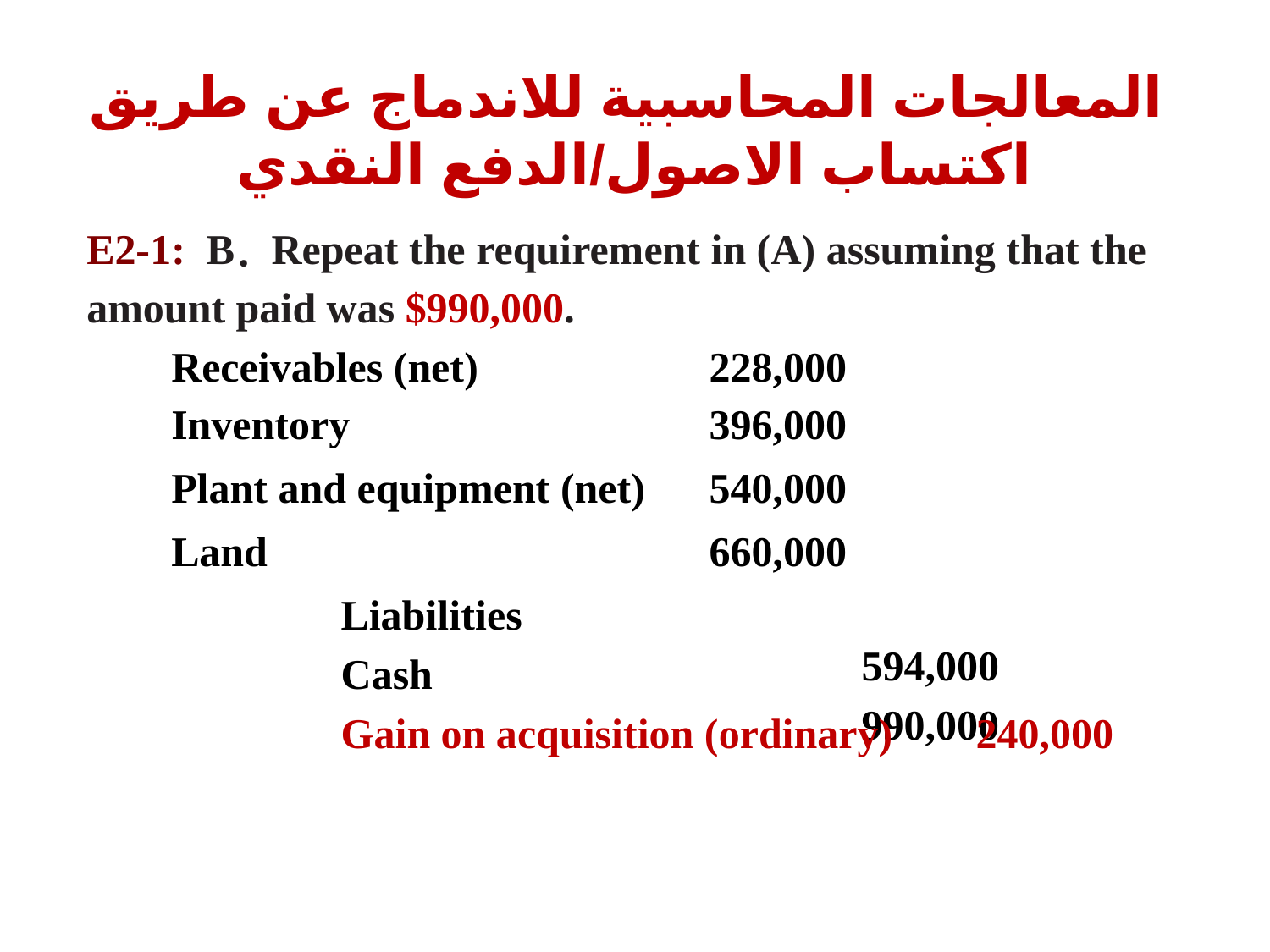

# المعالجات المحاسبية للاندماج عن طريق اكتساب الاصول/الدفع النقدي
E2-1:  B. Repeat the requirement in (A) assuming that the amount paid was $990,000.
Receivables (net)	228,000
Inventory	396,000
Plant and equipment (net)	540,000
Land	660,000
Liabilities		594,000
Cash		990,000
	Gain on acquisition (ordinary)	240,000